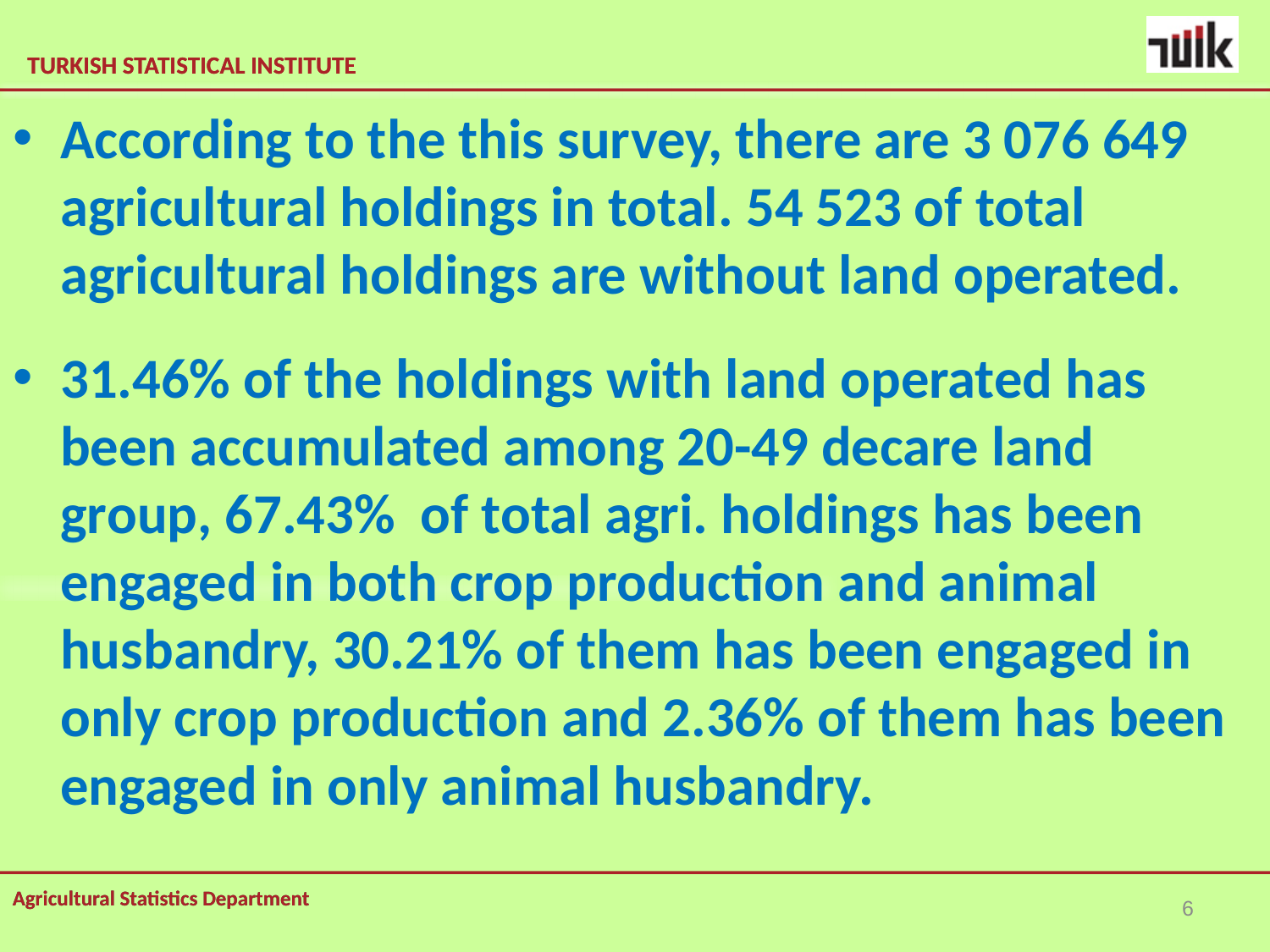

According to the this survey, there are 3 076 649 agricultural holdings in total. 54 523 of total agricultural holdings are without land operated.

31.46% of the holdings with land operated has been accumulated among 20-49 decare land group, 67.43%  of total agri. holdings has been engaged in both crop production and animal husbandry, 30.21% of them has been engaged in only crop production and 2.36% of them has been engaged in only animal husbandry.
6